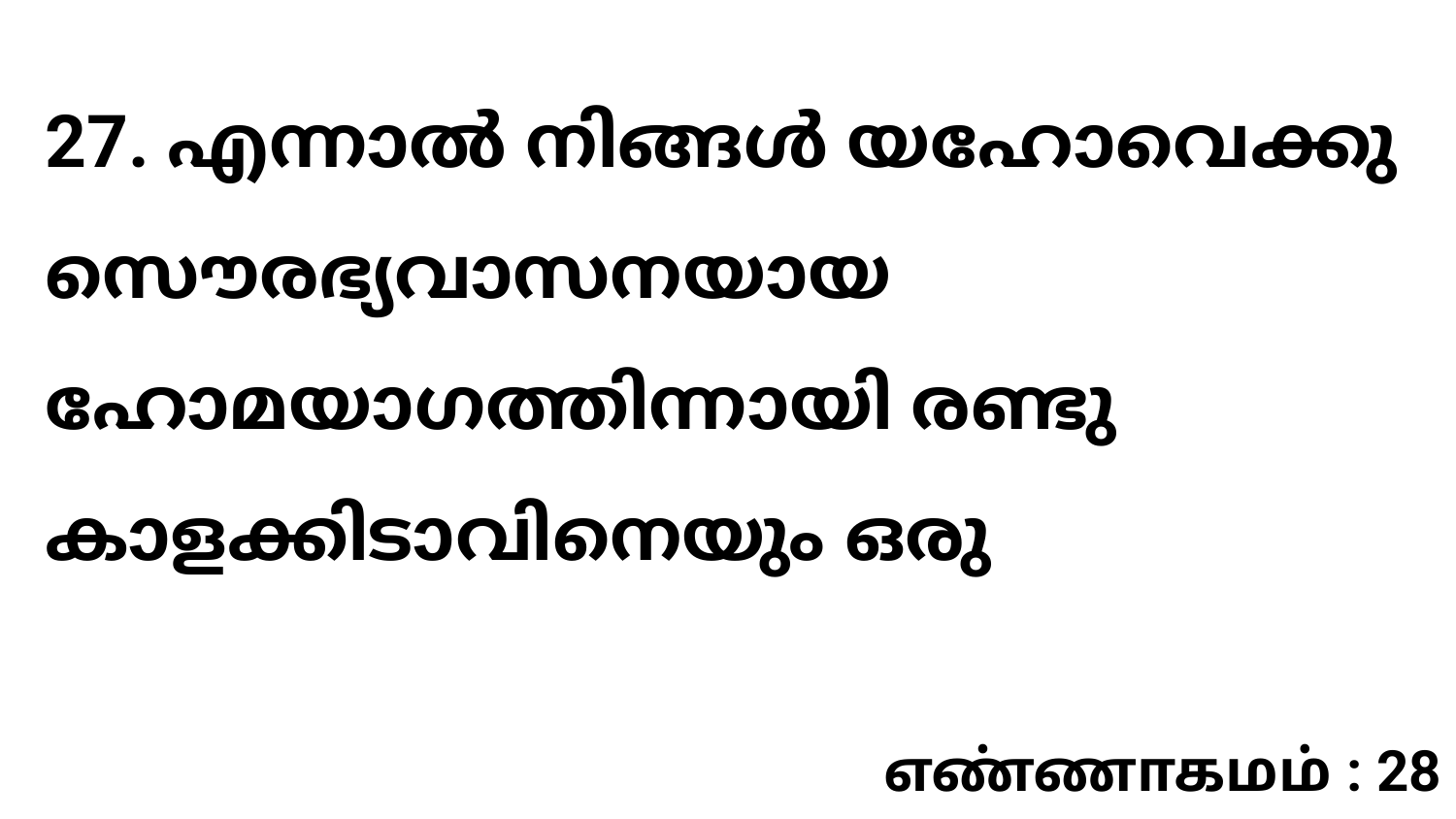

27. എന്നാൽ നിങ്ങൾ യഹോവെക്കു സൌരഭ്യവാസനയായ ഹോമയാഗത്തിന്നായി രണ്ടു കാളക്കിടാവിനെയും ഒരു
எண்ணாகமம் : 28